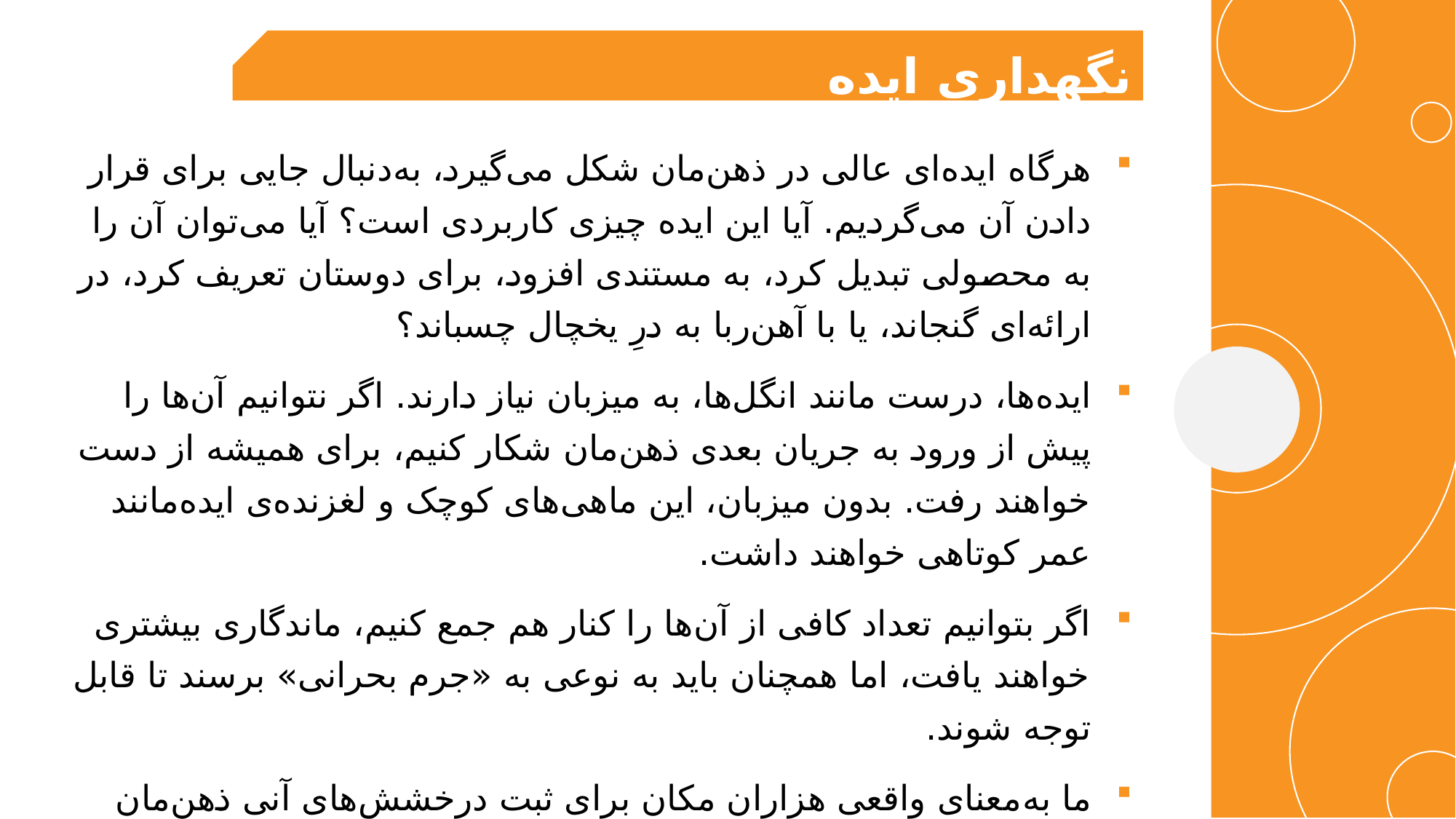

نگهداری ایده
هرگاه ایده‌ای عالی در ذهن‌مان شکل می‌گیرد، به‌دنبال جایی برای قرار دادن آن می‌گردیم. آیا این ایده چیزی کاربردی است؟ آیا می‌توان آن را به محصولی تبدیل کرد، به مستندی افزود، برای دوستان تعریف کرد، در ارائه‌ای گنجاند، یا با آهن‌ربا به درِ یخچال چسباند؟
ایده‌ها، درست مانند انگل‌ها، به میزبان نیاز دارند. اگر نتوانیم آن‌ها را پیش از ورود به جریان بعدی ذهن‌مان شکار کنیم، برای همیشه از دست خواهند رفت. بدون میزبان، این ماهی‌های کوچک و لغزنده‌ی ایده‌مانند عمر کوتاهی خواهند داشت.
اگر بتوانیم تعداد کافی از آن‌ها را کنار هم جمع کنیم، ماندگاری بیشتری خواهند یافت، اما همچنان باید به نوعی به «جرم بحرانی» برسند تا قابل توجه شوند.
ما به‌معنای واقعی هزاران مکان برای ثبت درخشش‌های آنی ذهن‌مان داریم. درست مانند کاشتن دانه‌ها در خاک مرطوب، این‌ها پتانسیل ارگانیکی برای شکوفایی و تبدیل شدن به دسته‌گل‌های رنگارنگ دارند. هرچند مخازن باثبات اطلاعات، دغدغه محیط‌های آکادمیک است.